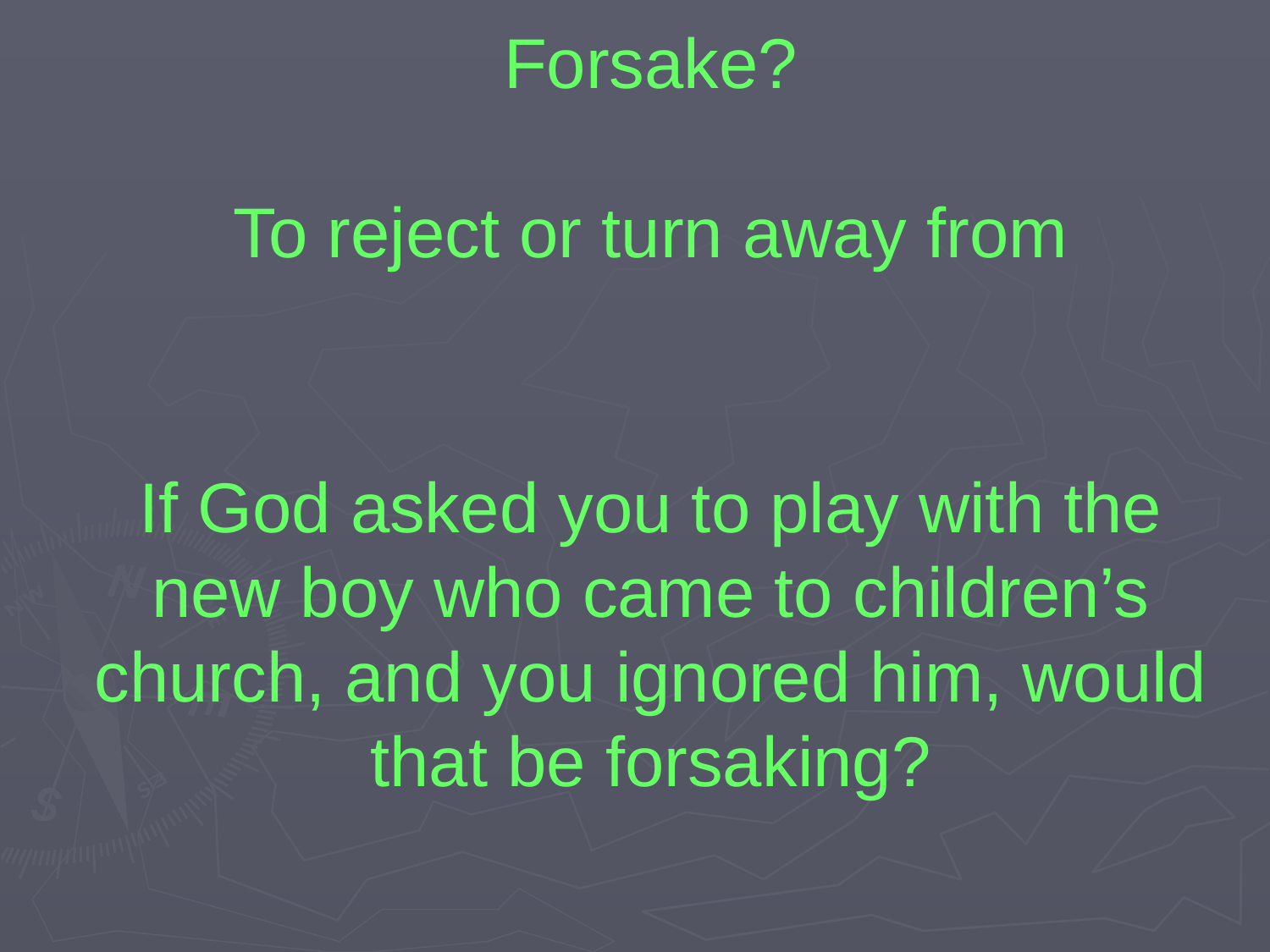

# Forsake? To reject or turn away from

If God asked you to play with the new boy who came to children’s church, and you ignored him, would that be forsaking?